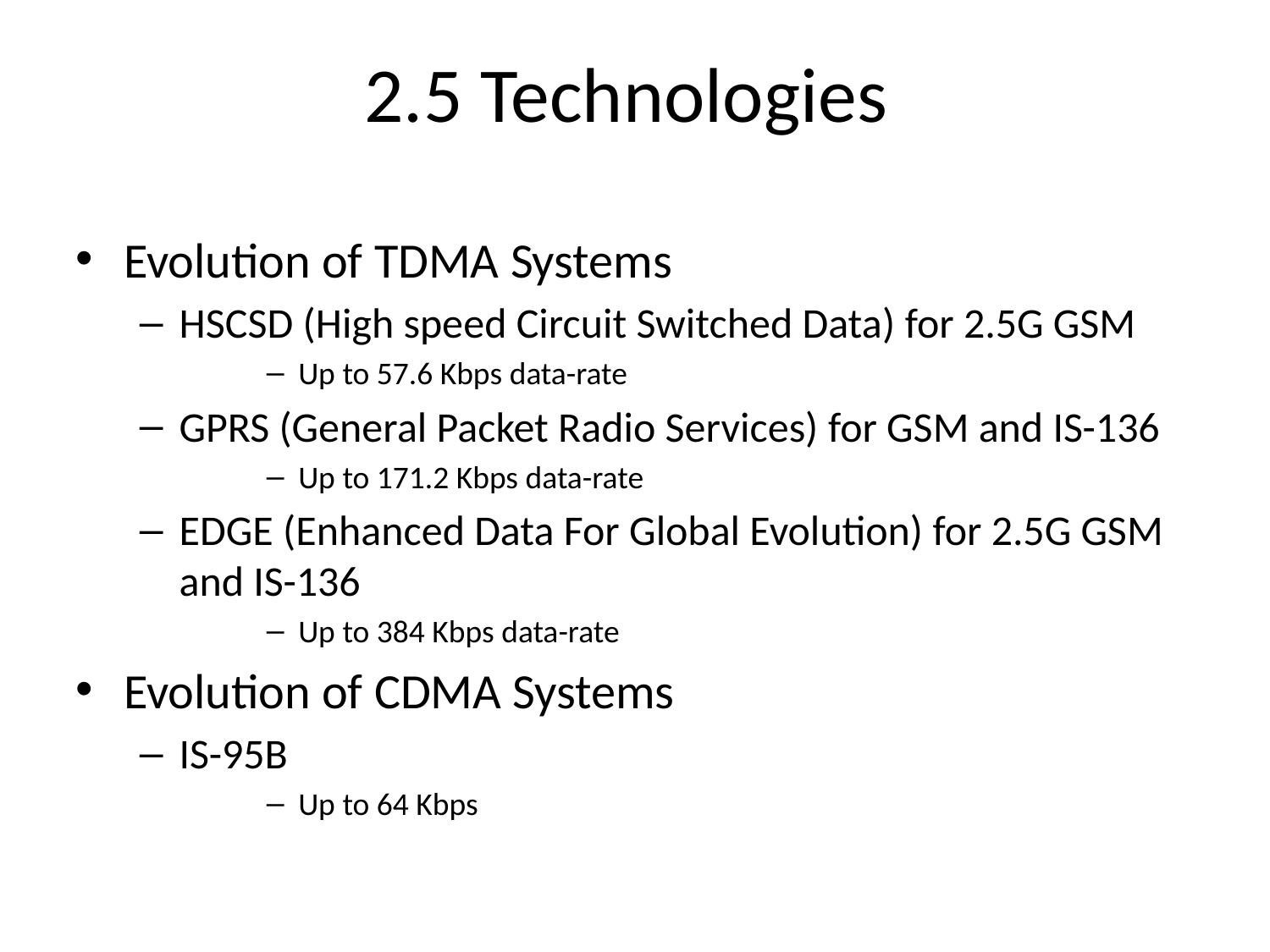

2.5 Technologies
Evolution of TDMA Systems
HSCSD (High speed Circuit Switched Data) for 2.5G GSM
Up to 57.6 Kbps data-rate
GPRS (General Packet Radio Services) for GSM and IS-136
Up to 171.2 Kbps data-rate
EDGE (Enhanced Data For Global Evolution) for 2.5G GSM and IS-136
Up to 384 Kbps data-rate
Evolution of CDMA Systems
IS-95B
Up to 64 Kbps